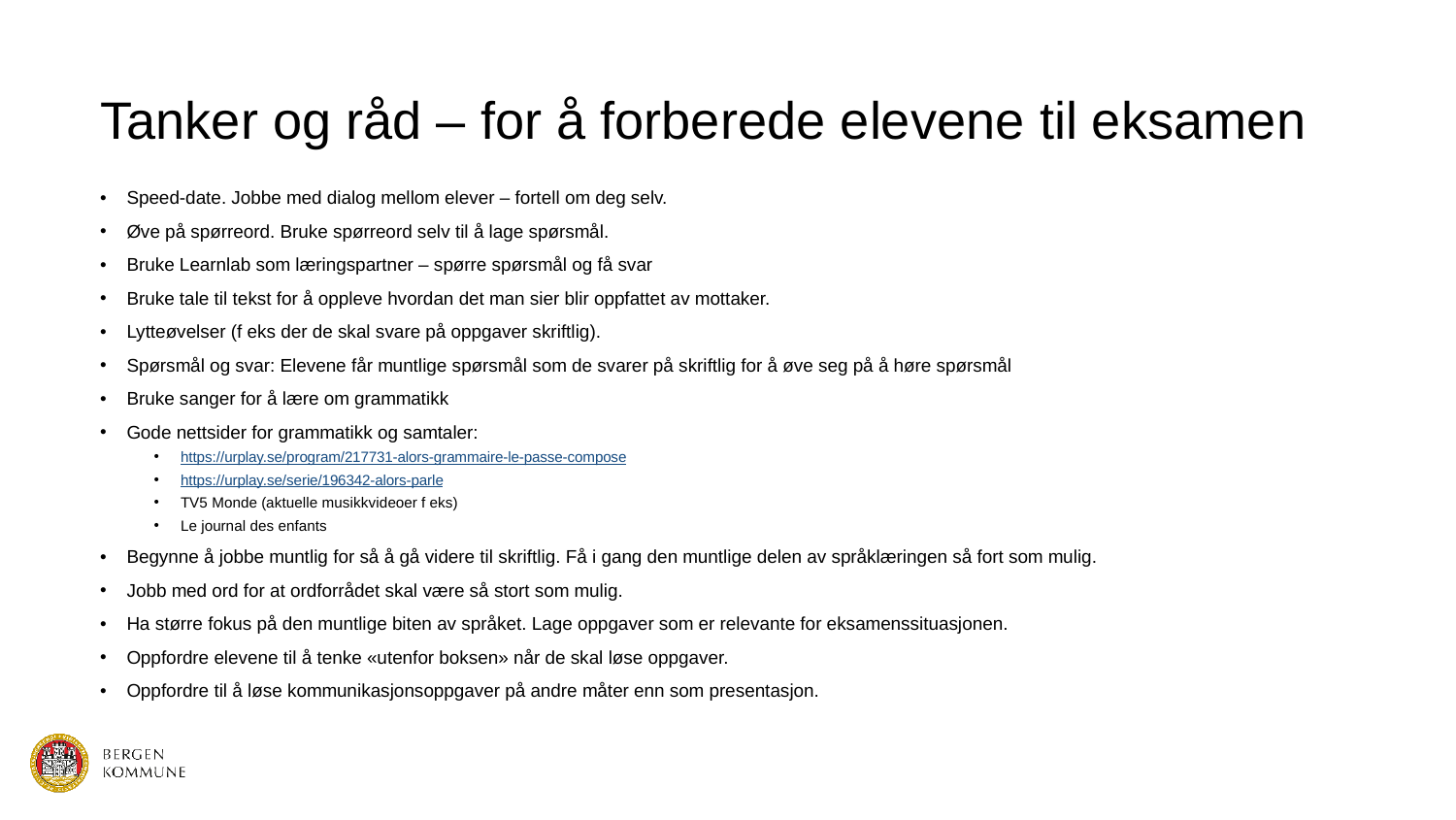

# Tanker og råd – for å forberede elevene til eksamen
Speed-date. Jobbe med dialog mellom elever – fortell om deg selv.
Øve på spørreord. Bruke spørreord selv til å lage spørsmål.
Bruke Learnlab som læringspartner – spørre spørsmål og få svar
Bruke tale til tekst for å oppleve hvordan det man sier blir oppfattet av mottaker.
Lytteøvelser (f eks der de skal svare på oppgaver skriftlig).
Spørsmål og svar: Elevene får muntlige spørsmål som de svarer på skriftlig for å øve seg på å høre spørsmål
Bruke sanger for å lære om grammatikk
Gode nettsider for grammatikk og samtaler:
https://urplay.se/program/217731-alors-grammaire-le-passe-compose
https://urplay.se/serie/196342-alors-parle
TV5 Monde (aktuelle musikkvideoer f eks)
Le journal des enfants
Begynne å jobbe muntlig for så å gå videre til skriftlig. Få i gang den muntlige delen av språklæringen så fort som mulig.
Jobb med ord for at ordforrådet skal være så stort som mulig.
Ha større fokus på den muntlige biten av språket. Lage oppgaver som er relevante for eksamenssituasjonen.
Oppfordre elevene til å tenke «utenfor boksen» når de skal løse oppgaver.
Oppfordre til å løse kommunikasjonsoppgaver på andre måter enn som presentasjon.